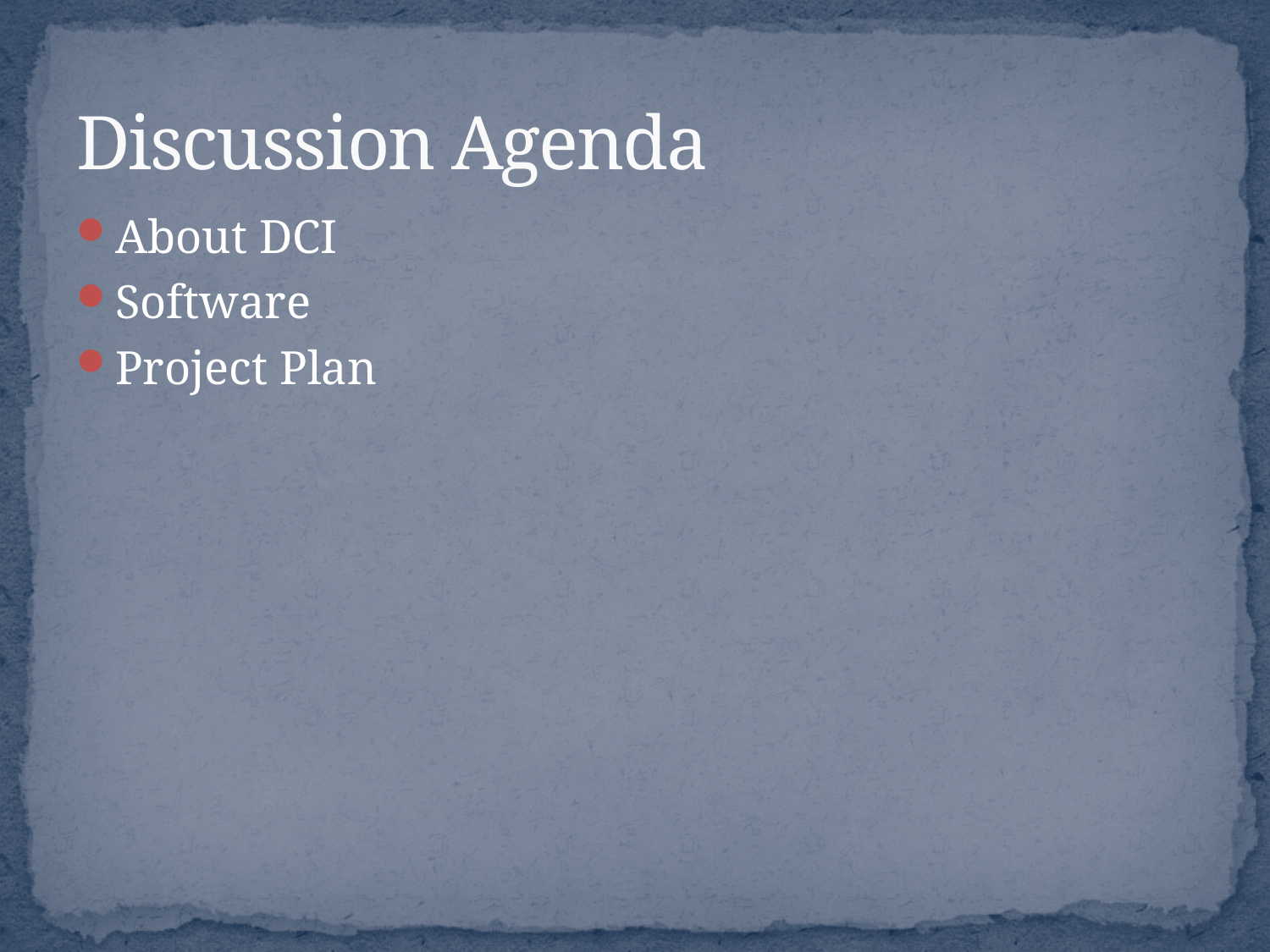

# Discussion Agenda
About DCI
Software
Project Plan